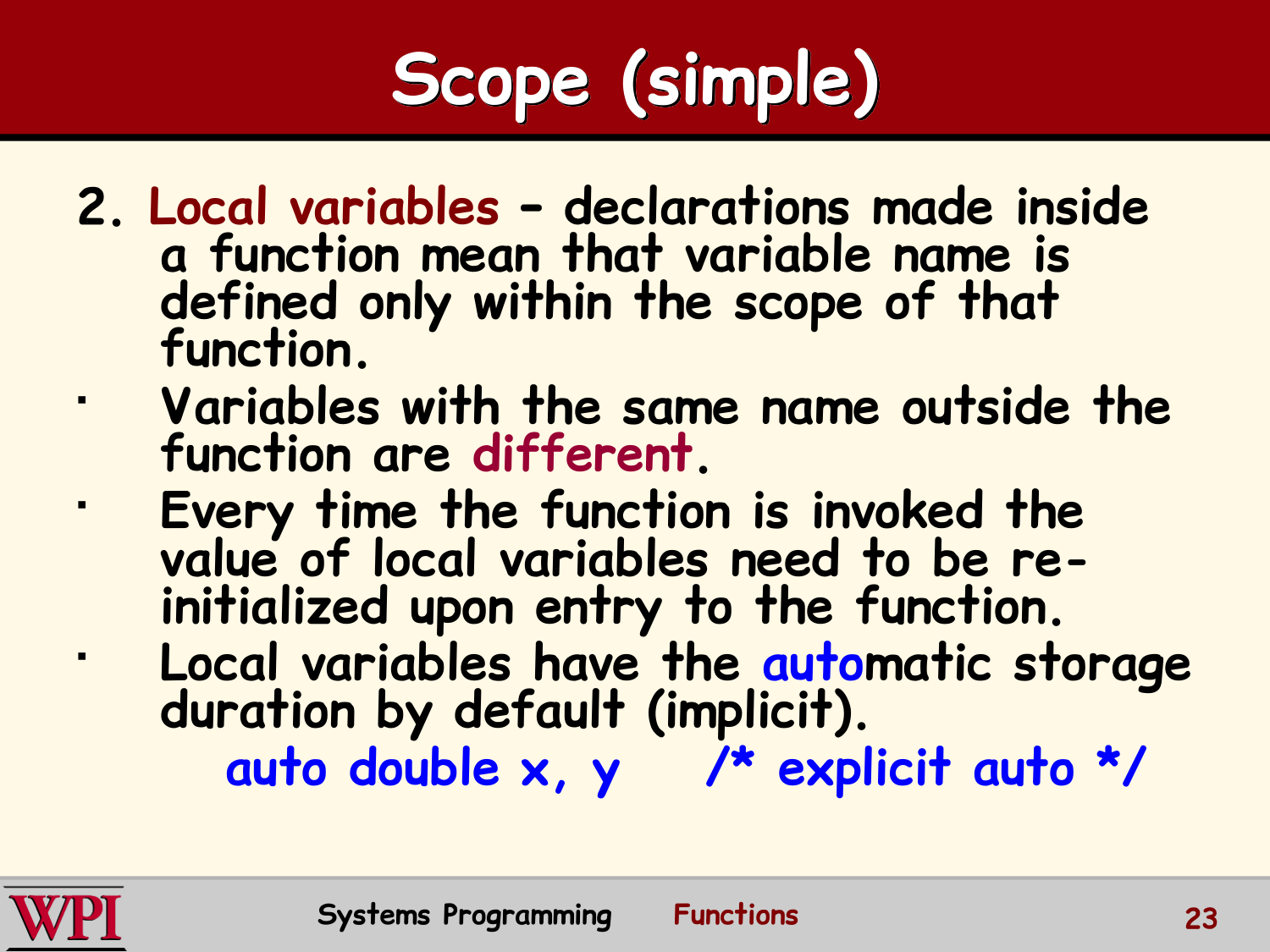

# Scope (simple)
2. Local variables – declarations made inside a function mean that variable name is defined only within the scope of that function.
Variables with the same name outside the function are different.
Every time the function is invoked the value of local variables need to be re-initialized upon entry to the function.
Local variables have the automatic storage duration by default (implicit).
       auto double x, y    /* explicit auto */
Systems Programming     Functions
23